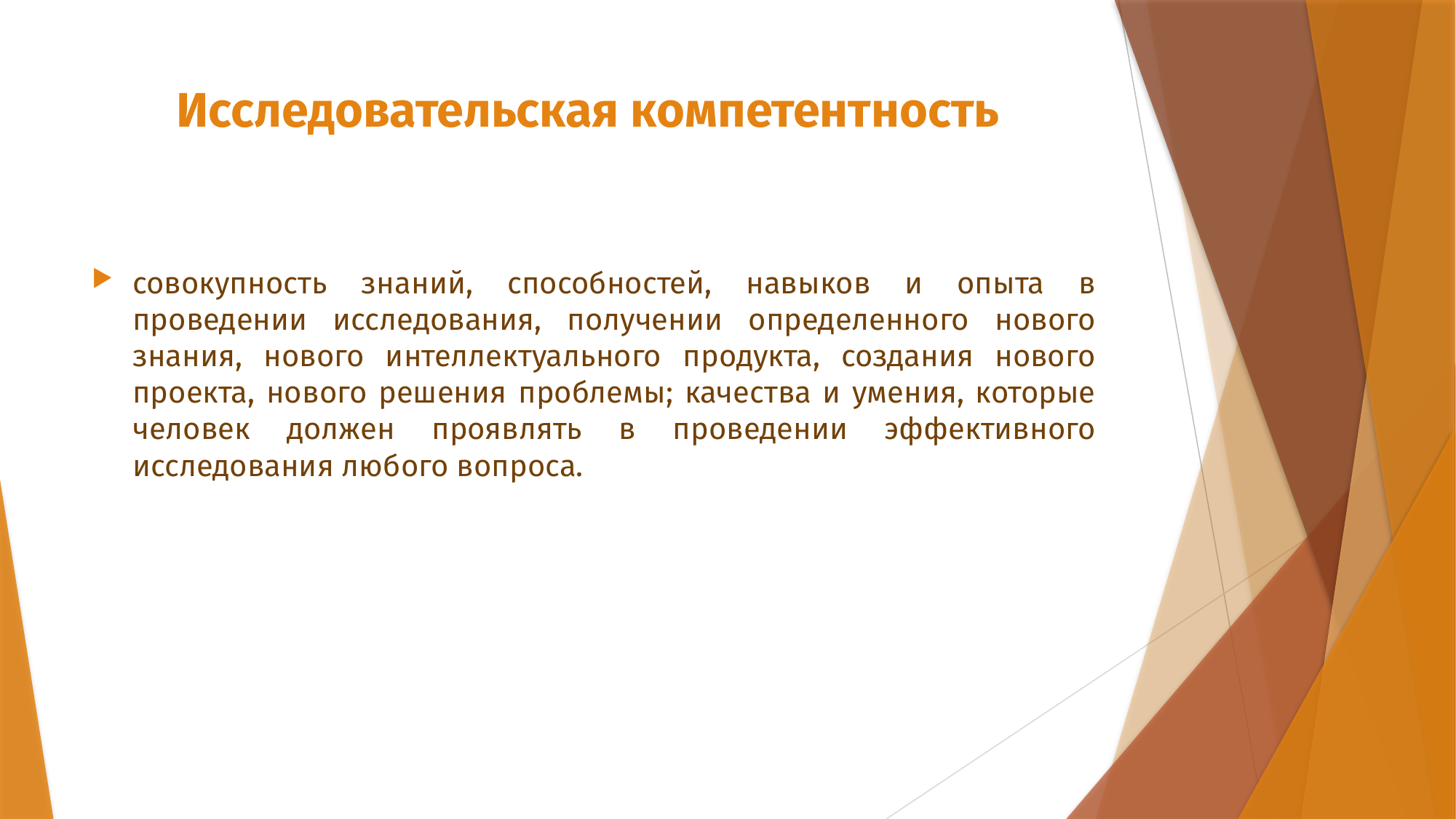

# Исследовательская компетентность
совокупность знаний, способностей, навыков и опыта в проведении исследования, получении определенного нового знания, нового интеллектуального продукта, создания нового проекта, нового решения проблемы; качества и умения, которые человек должен проявлять в проведении эффективного исследования любого вопроса.